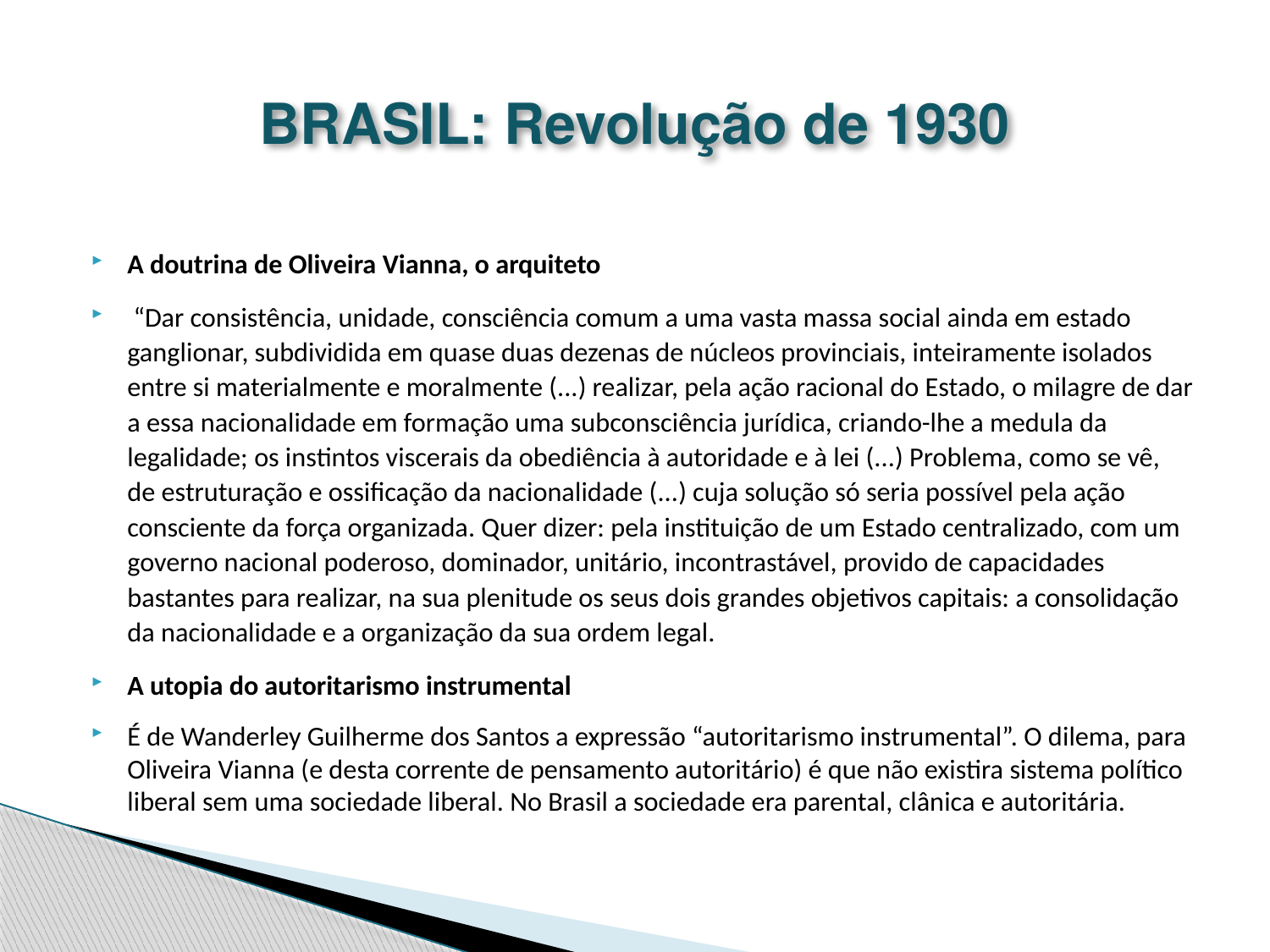

# BRASIL: Revolução de 1930
A doutrina de Oliveira Vianna, o arquiteto
 “Dar consistência, unidade, consciência comum a uma vasta massa social ainda em estado ganglionar, subdividida em quase duas dezenas de núcleos provinciais, inteiramente isolados entre si materialmente e moralmente (...) realizar, pela ação racional do Estado, o milagre de dar a essa nacionalidade em formação uma subconsciência jurídica, criando-lhe a medula da legalidade; os instintos viscerais da obediência à autoridade e à lei (...) Problema, como se vê, de estruturação e ossificação da nacionalidade (...) cuja solução só seria possível pela ação consciente da força organizada. Quer dizer: pela instituição de um Estado centralizado, com um governo nacional poderoso, dominador, unitário, incontrastável, provido de capacidades bastantes para realizar, na sua plenitude os seus dois grandes objetivos capitais: a consolidação da nacionalidade e a organização da sua ordem legal.
A utopia do autoritarismo instrumental
É de Wanderley Guilherme dos Santos a expressão “autoritarismo instrumental”. O dilema, para Oliveira Vianna (e desta corrente de pensamento autoritário) é que não existira sistema político liberal sem uma sociedade liberal. No Brasil a sociedade era parental, clânica e autoritária.